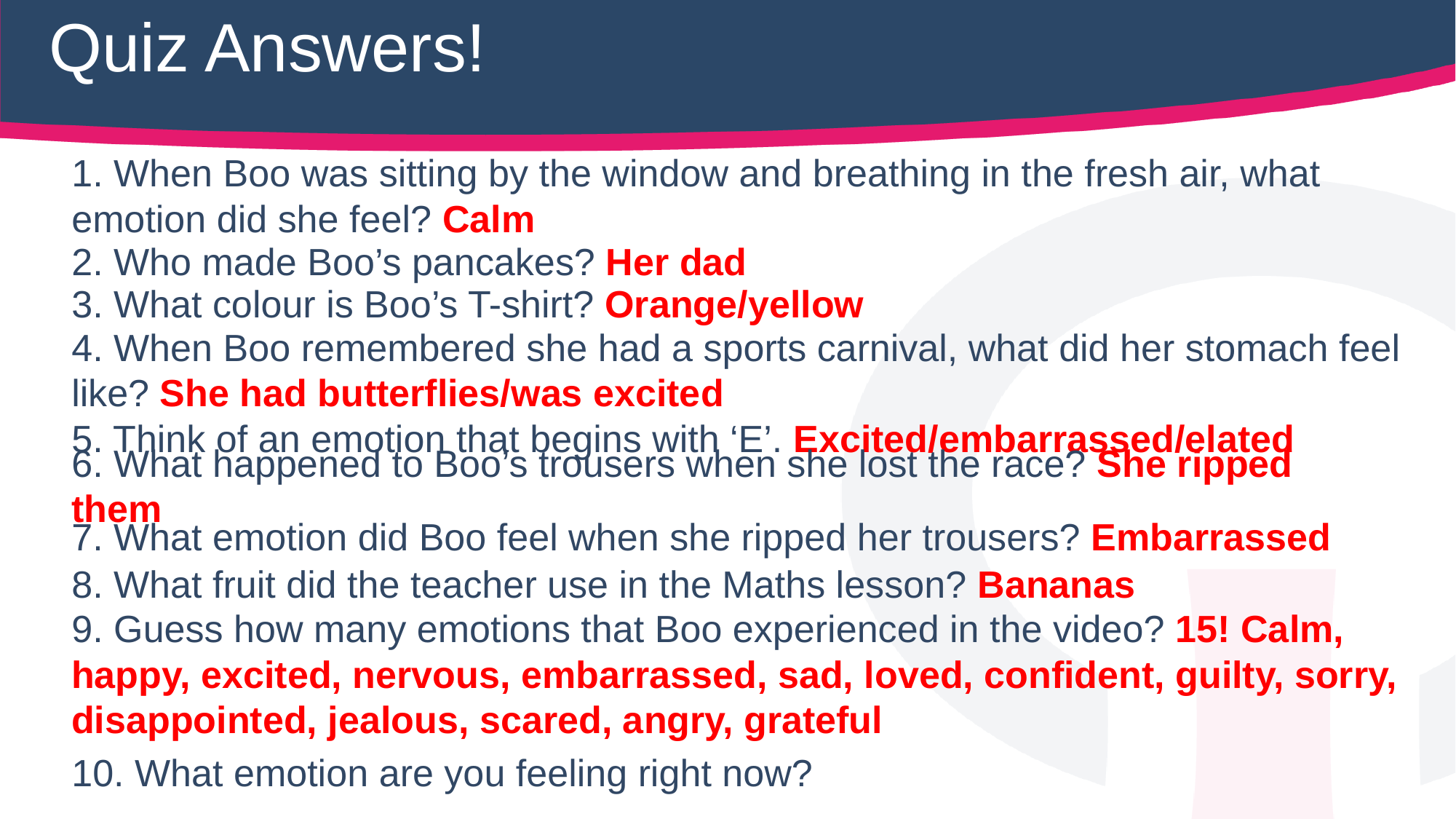

# Quiz Answers!
1. When Boo was sitting by the window and breathing in the fresh air, what emotion did she feel? Calm

2. Who made Boo’s pancakes? Her dad
3. What colour is Boo’s T-shirt? Orange/yellow
4. When Boo remembered she had a sports carnival, what did her stomach feel like? She had butterflies/was excited
5. Think of an emotion that begins with ‘E’. Excited/embarrassed/elated
6. What happened to Boo’s trousers when she lost the race? She ripped them
7. What emotion did Boo feel when she ripped her trousers? Embarrassed
8. What fruit did the teacher use in the Maths lesson? Bananas
9. Guess how many emotions that Boo experienced in the video? 15! Calm, happy, excited, nervous, embarrassed, sad, loved, confident, guilty, sorry, disappointed, jealous, scared, angry, grateful
10. What emotion are you feeling right now?